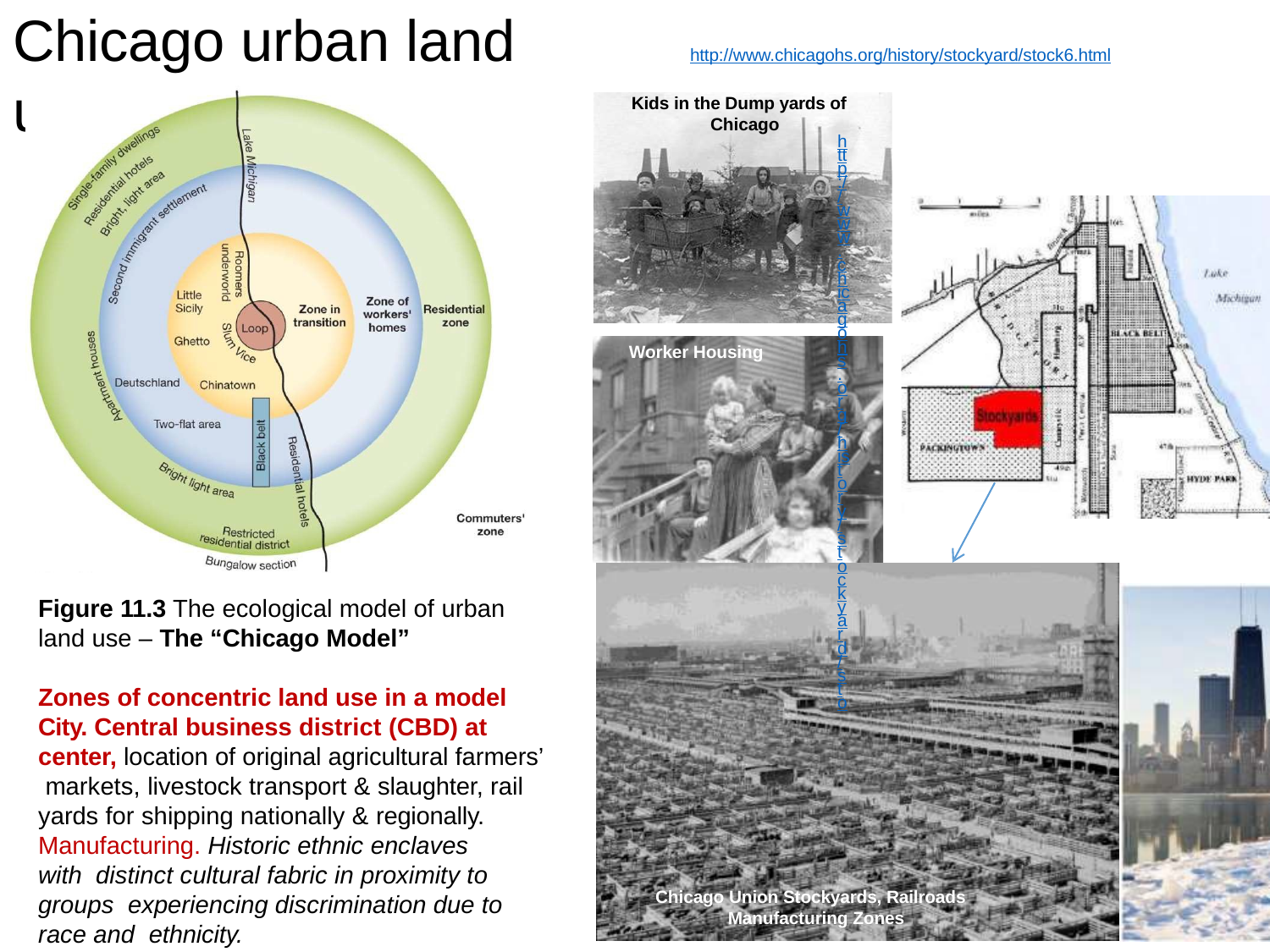

# Chicago urban land use
http://www.chicagohs.org/history/stockyard/stock6.html

Kids in the Dump yards of  Chicago
http://www.chicagohs.org/history/stockyard/sto

Worker Housing

Figure 11.3 The ecological model of urban
land use – The “Chicago Model”
Zones of concentric land use in a model  City. Central business district (CBD) at  center, location of original agricultural farmers’  markets, livestock transport & slaughter, rail  yards for shipping nationally & regionally.
Manufacturing. Historic ethnic enclaves with  distinct cultural fabric in proximity to groups  experiencing discrimination due to race and  ethnicity.
Chicago Union Stockyards, Railroads  Manufacturing Zones